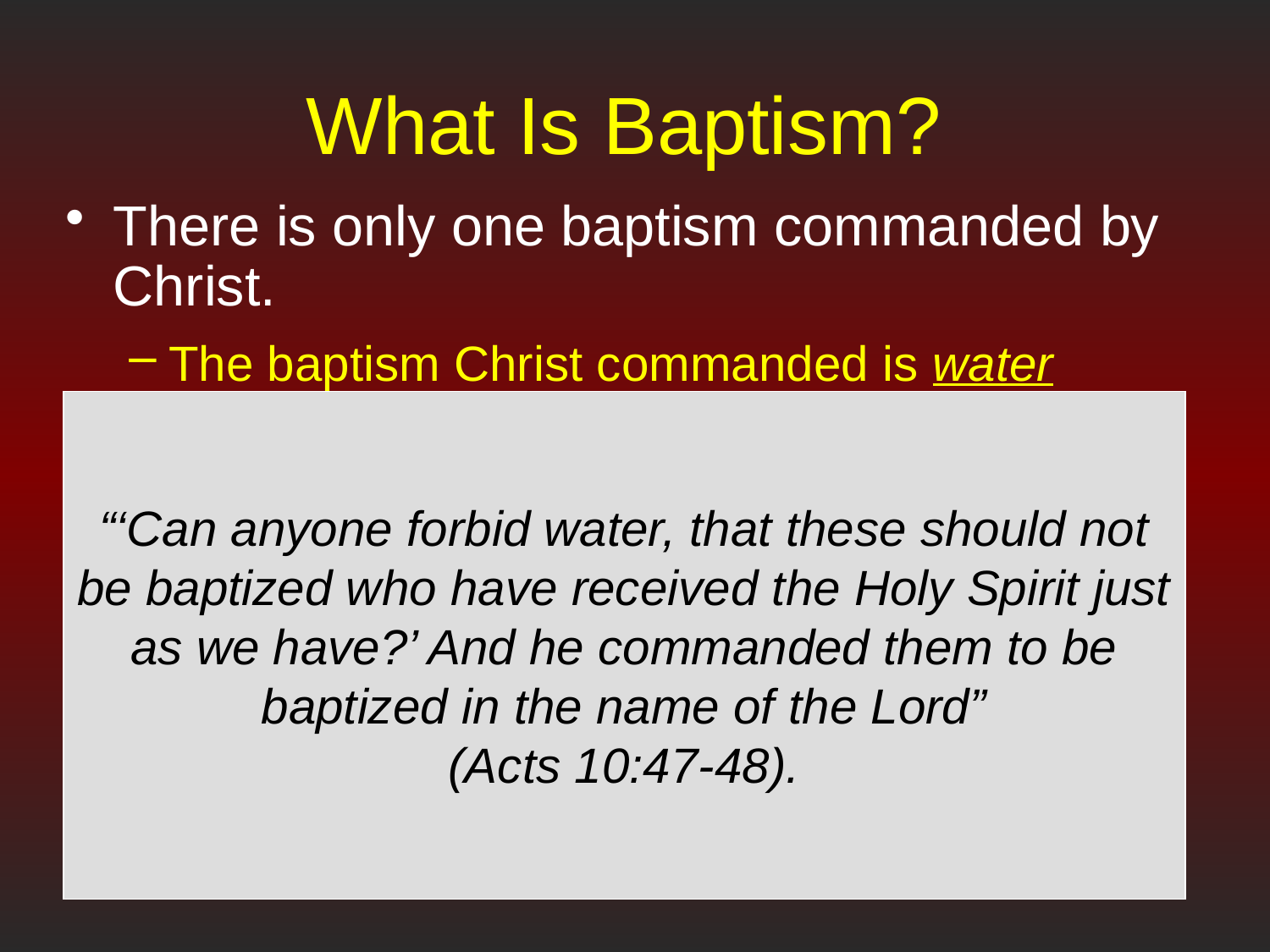

# What Is Baptism?
There is only one baptism commanded by Christ.
The baptism Christ commanded is water baptism.
The apostles and early Christians always practiced water baptism.
“‘Can anyone forbid water, that these should not be baptized who have received the Holy Spirit just as we have?’ And he commanded them to be baptized in the name of the Lord”
(Acts 10:47-48).